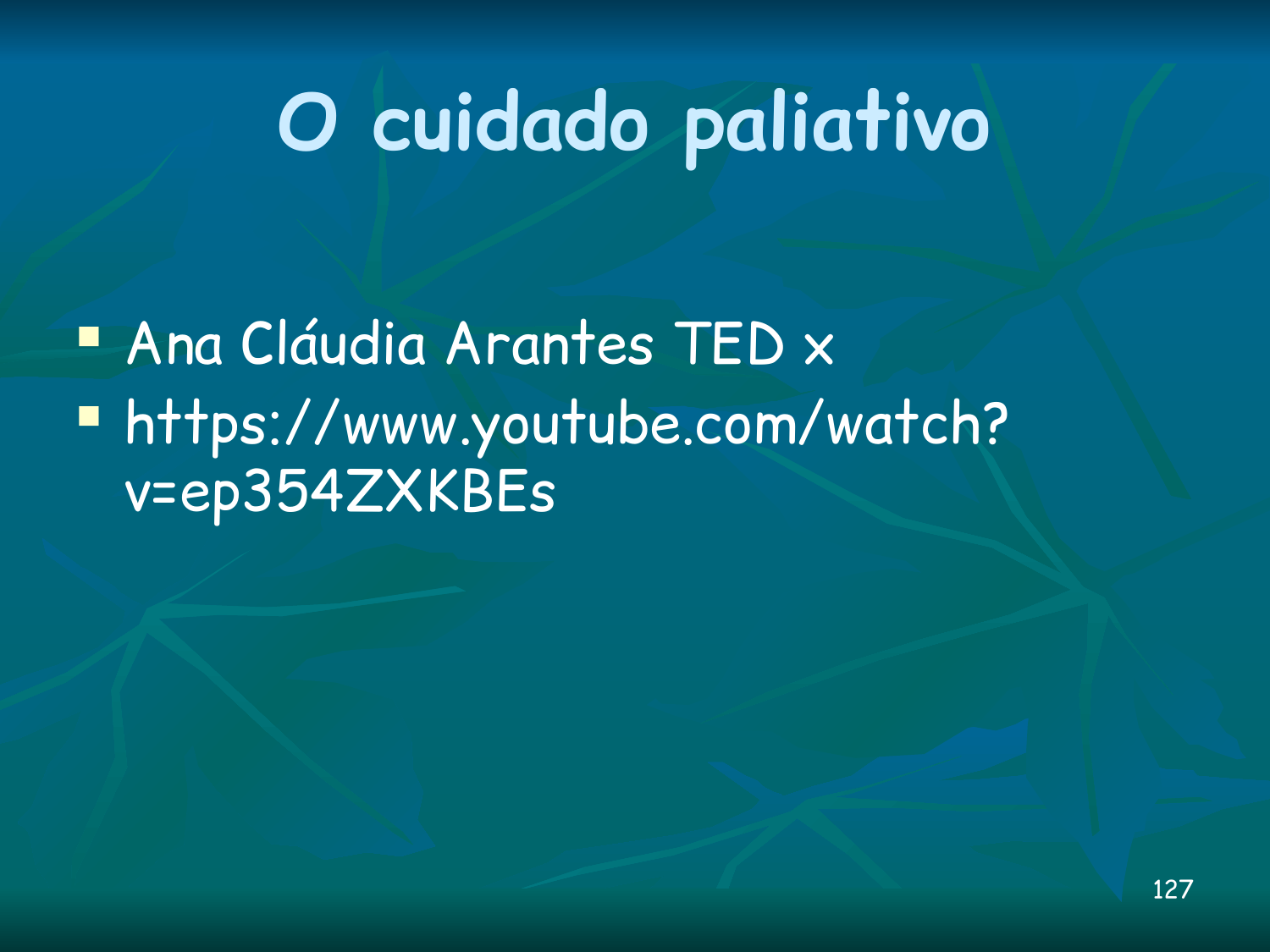

# O cuidado paliativo

Ana Cláudia Arantes TED x
https://www.youtube.com/watch?v=ep354ZXKBEs
127